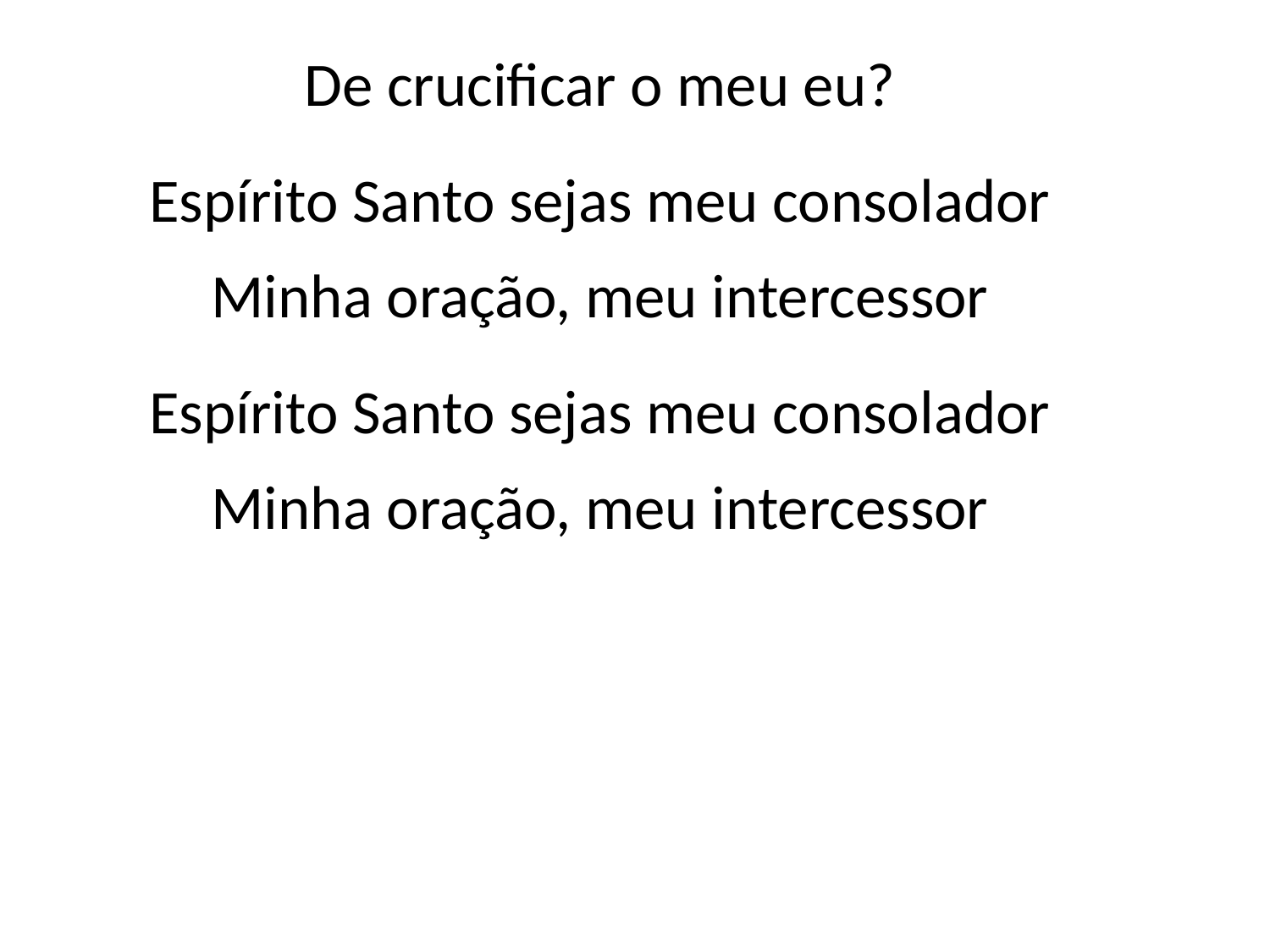

De crucificar o meu eu?

Espírito Santo sejas meu consolador

Minha oração, meu intercessor

Espírito Santo sejas meu consolador

Minha oração, meu intercessor

#